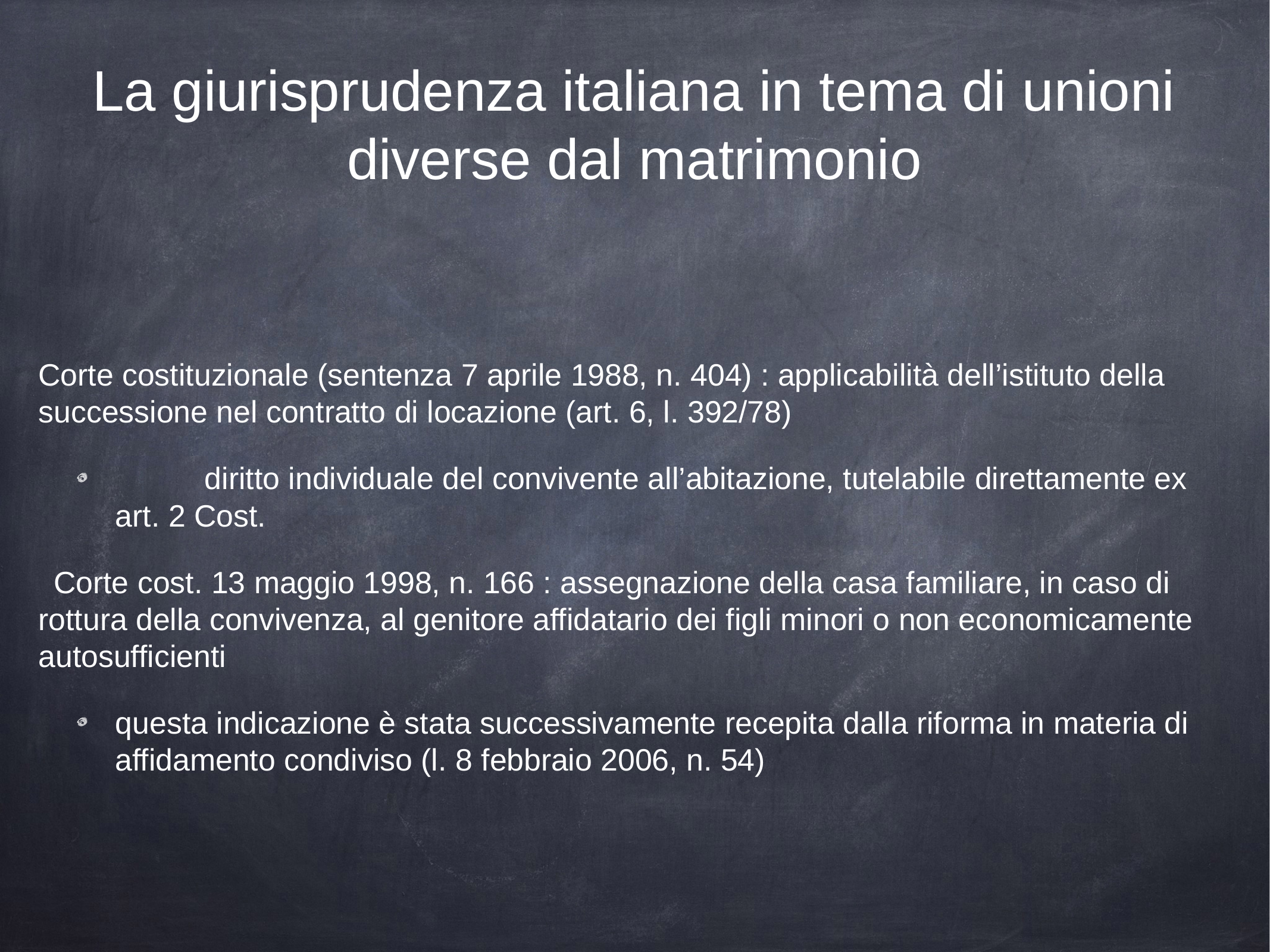

# La giurisprudenza italiana in tema di unioni diverse dal matrimonio
Corte costituzionale (sentenza 7 aprile 1988, n. 404) : applicabilità dell’istituto della successione nel contratto di locazione (art. 6, l. 392/78)
	diritto individuale del convivente all’abitazione, tutelabile direttamente ex art. 2 Cost.
Corte cost. 13 maggio 1998, n. 166 : assegnazione della casa familiare, in caso di rottura della convivenza, al genitore affidatario dei figli minori o non economicamente autosufficienti
questa indicazione è stata successivamente recepita dalla riforma in materia di affidamento condiviso (l. 8 febbraio 2006, n. 54)